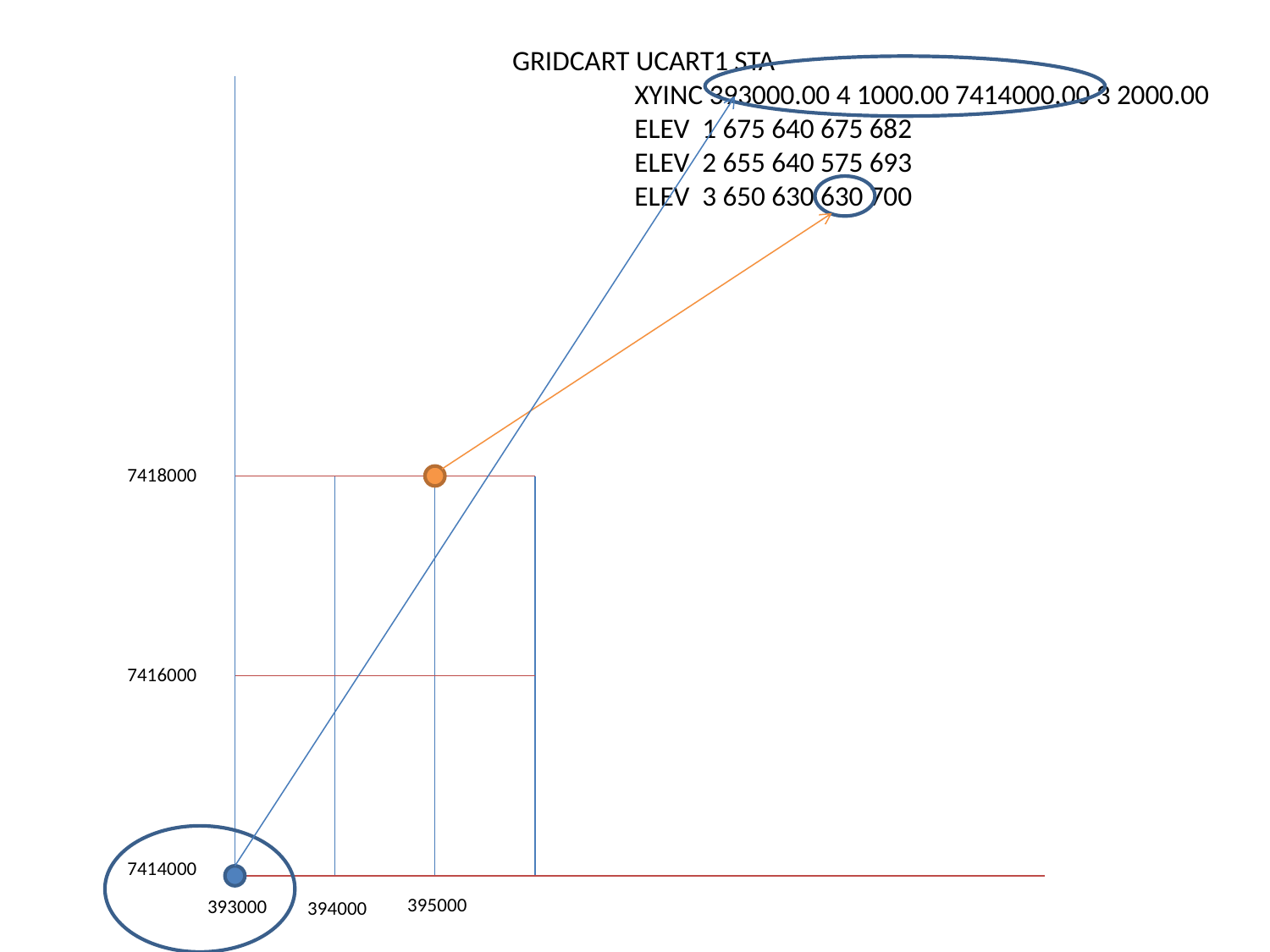

GRIDCART UCART1 STA
                    XYINC 393000.00 4 1000.00 7414000.00 3 2000.00
                    ELEV  1 675 640 675 682
                    ELEV  2 655 640 575 693
                    ELEV  3 650 630 630 700

7418000

7416000

7414000

395000
393000
394000